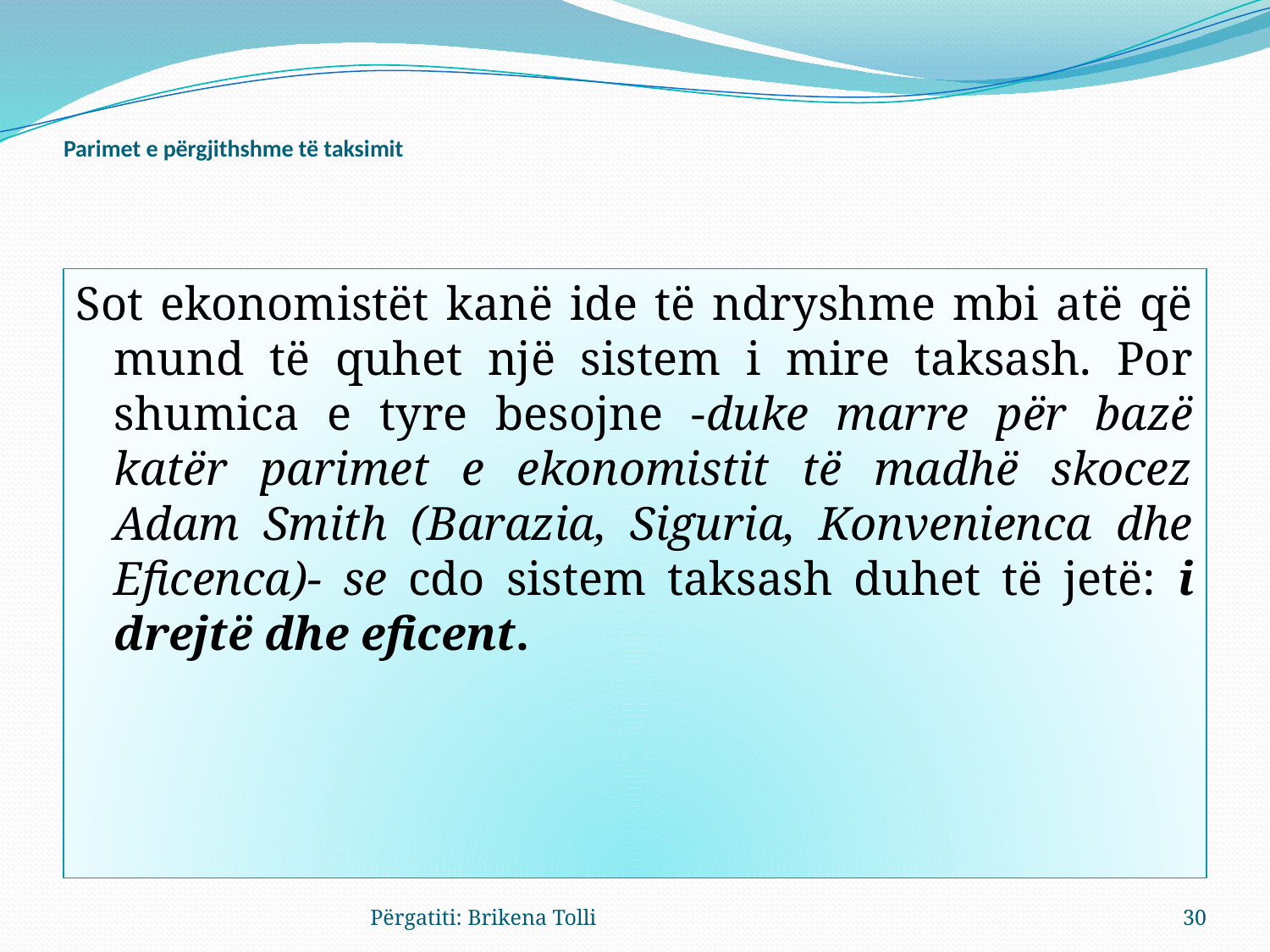

# Parimet e përgjithshme të taksimit
Sot ekonomistët kanë ide të ndryshme mbi atë që mund të quhet një sistem i mire taksash. Por shumica e tyre besojne -duke marre për bazë katër parimet e ekonomistit të madhë skocez Adam Smith (Barazia, Siguria, Konvenienca dhe Eficenca)- se cdo sistem taksash duhet të jetë: i drejtë dhe eficent.

Përgatiti: Brikena Tolli
30